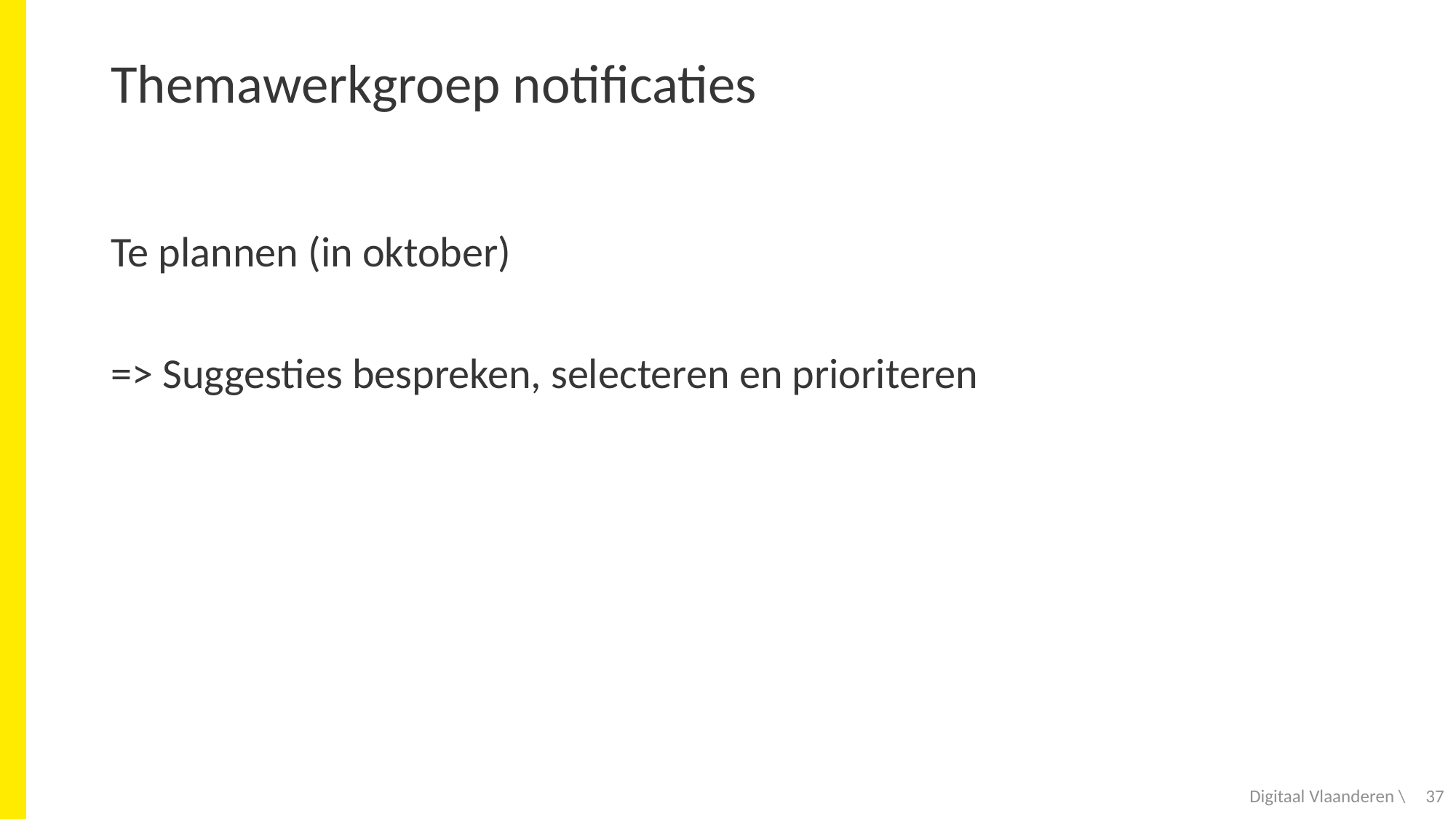

# Themawerkgroep notificaties

Te plannen (in oktober)

=> Suggesties bespreken, selecteren en prioriteren
Digitaal Vlaanderen \
37